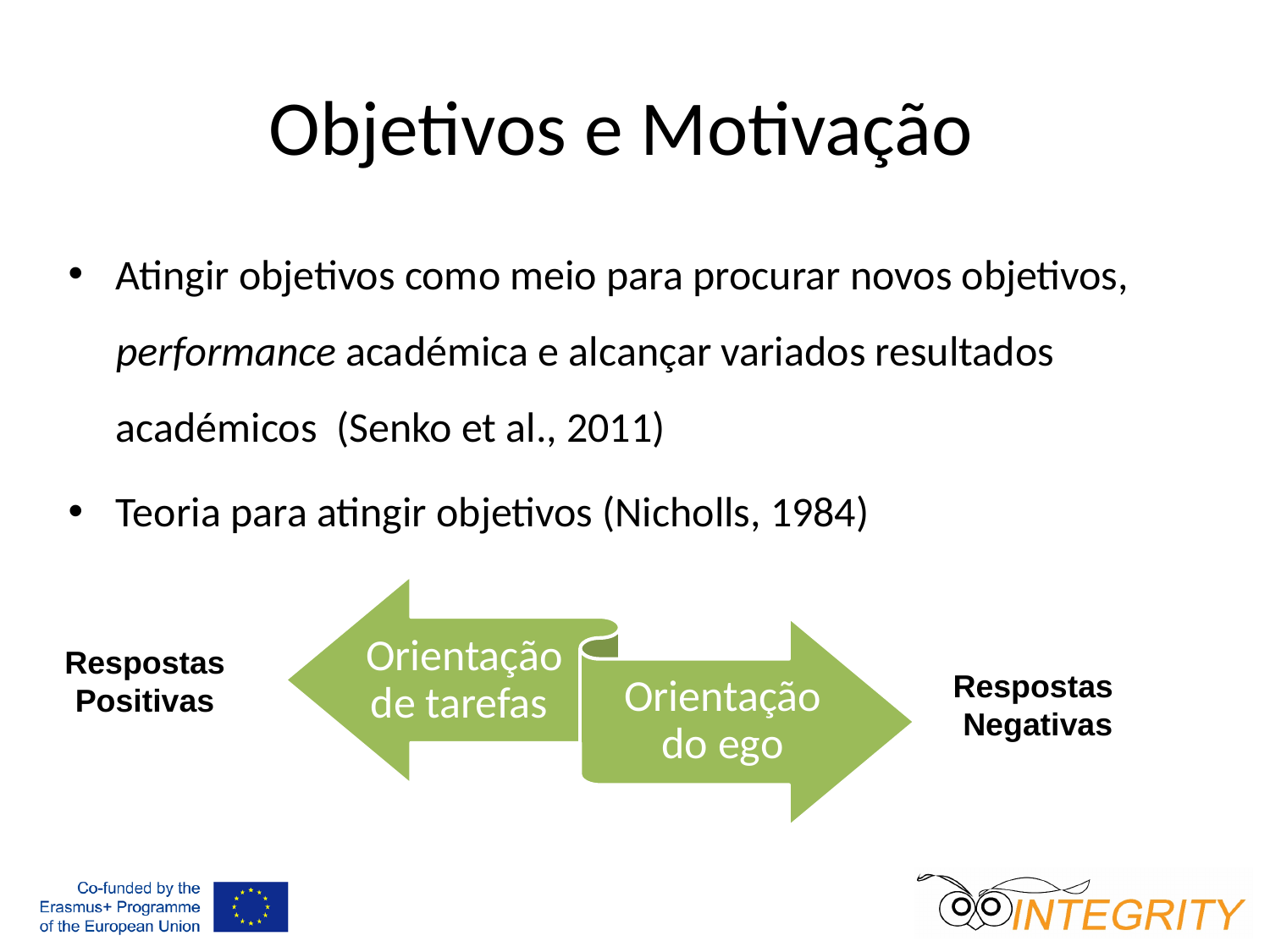

# Objetivos e Motivação
Atingir objetivos como meio para procurar novos objetivos, performance académica e alcançar variados resultados académicos  (Senko et al., 2011)
Teoria para atingir objetivos (Nicholls, 1984)
Orientação de tarefas
Orientação do ego
Respostas
Positivas
Respostas
Negativas